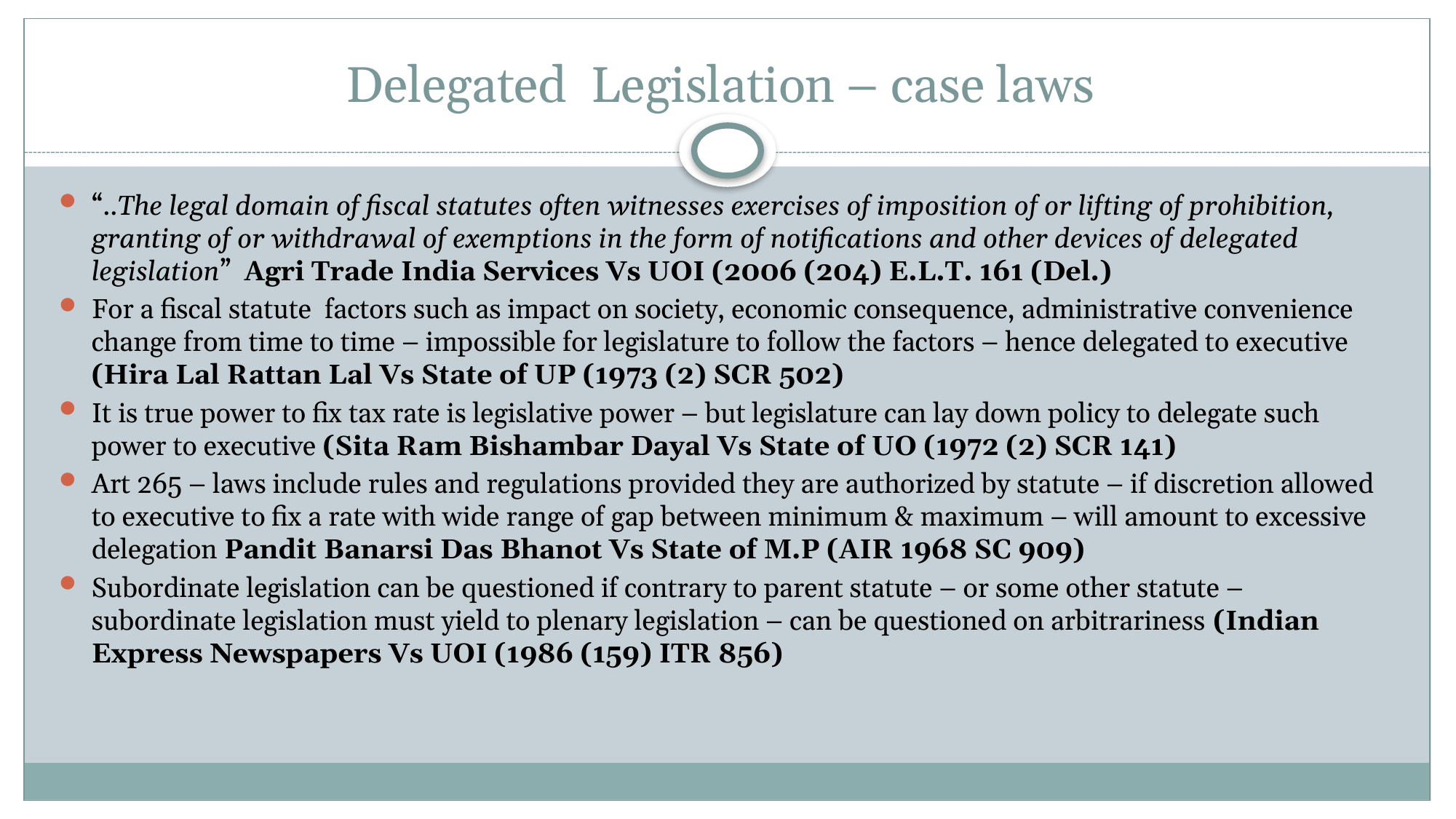

# Delegated  Legislation – case laws
“..The legal domain of fiscal statutes often witnesses exercises of imposition of or lifting of prohibition, granting of or withdrawal of exemptions in the form of notifications and other devices of delegated legislation”  Agri Trade India Services Vs UOI (2006 (204) E.L.T. 161 (Del.)
For a fiscal statute  factors such as impact on society, economic consequence, administrative convenience change from time to time – impossible for legislature to follow the factors – hence delegated to executive (Hira Lal Rattan Lal Vs State of UP (1973 (2) SCR 502)
It is true power to fix tax rate is legislative power – but legislature can lay down policy to delegate such power to executive (Sita Ram Bishambar Dayal Vs State of UO (1972 (2) SCR 141)
Art 265 – laws include rules and regulations provided they are authorized by statute – if discretion allowed to executive to fix a rate with wide range of gap between minimum & maximum – will amount to excessive delegation Pandit Banarsi Das Bhanot Vs State of M.P (AIR 1968 SC 909)
Subordinate legislation can be questioned if contrary to parent statute – or some other statute – subordinate legislation must yield to plenary legislation – can be questioned on arbitrariness (Indian Express Newspapers Vs UOI (1986 (159) ITR 856)